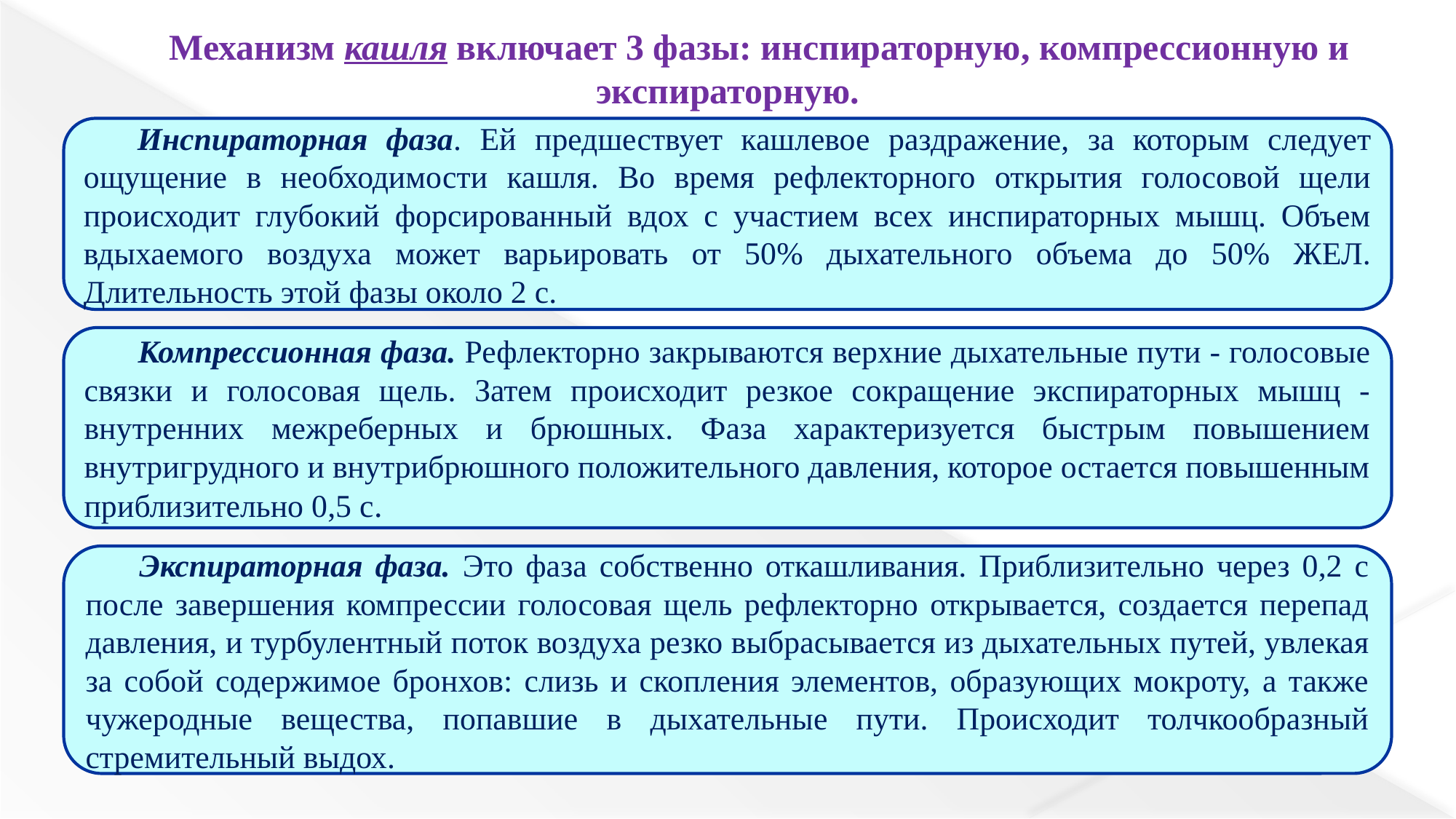

Механизм кашля включает 3 фазы: инспираторную, компрессионную и экспираторную.
Инспираторная фаза. Ей предшествует кашлевое раздражение, за которым следует ощущение в необходимости кашля. Во время рефлекторного открытия голосовой щели происходит глубокий форсированный вдох с участием всех инспираторных мышц. Объем вдыхаемого воздуха может варьировать от 50% дыхательного объема до 50% ЖЕЛ. Длительность этой фазы около 2 с.
Компрессионная фаза. Рефлекторно закрываются верхние дыхательные пути - голосовые связки и голосовая щель. Затем происходит резкое сокращение экспираторных мышц - внутренних межреберных и брюшных. Фаза характеризуется быстрым повышением внутригрудного и внутрибрюшного положительного давления, которое остается повышенным приблизительно 0,5 с.
Экспираторная фаза. Это фаза собственно откашливания. Приблизительно через 0,2 с после завершения компрессии голосовая щель рефлекторно открывается, создается перепад давления, и турбулентный поток воздуха резко выбрасывается из дыхательных путей, увлекая за собой содержимое бронхов: слизь и скопления элементов, образующих мокроту, а также чужеродные вещества, попавшие в дыхательные пути. Происходит толчкообразный стремительный выдох.